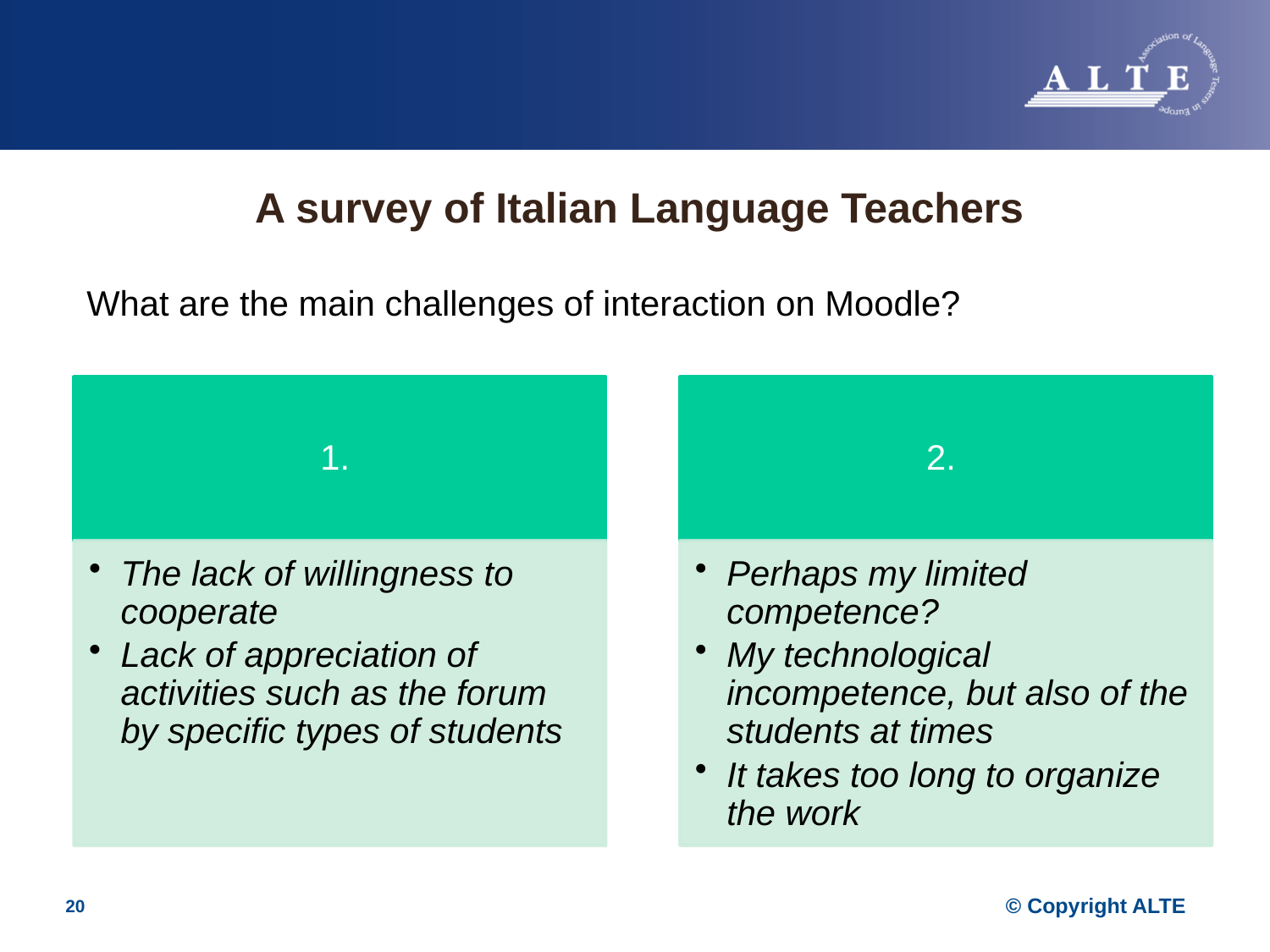

# A survey of Italian Language Teachers
What are the main challenges of interaction on Moodle?
1.
The lack of willingness to cooperate
Lack of appreciation of activities such as the forum by specific types of students
2.
Perhaps my limited competence?
My technological incompetence, but also of the students at times
It takes too long to organize the work